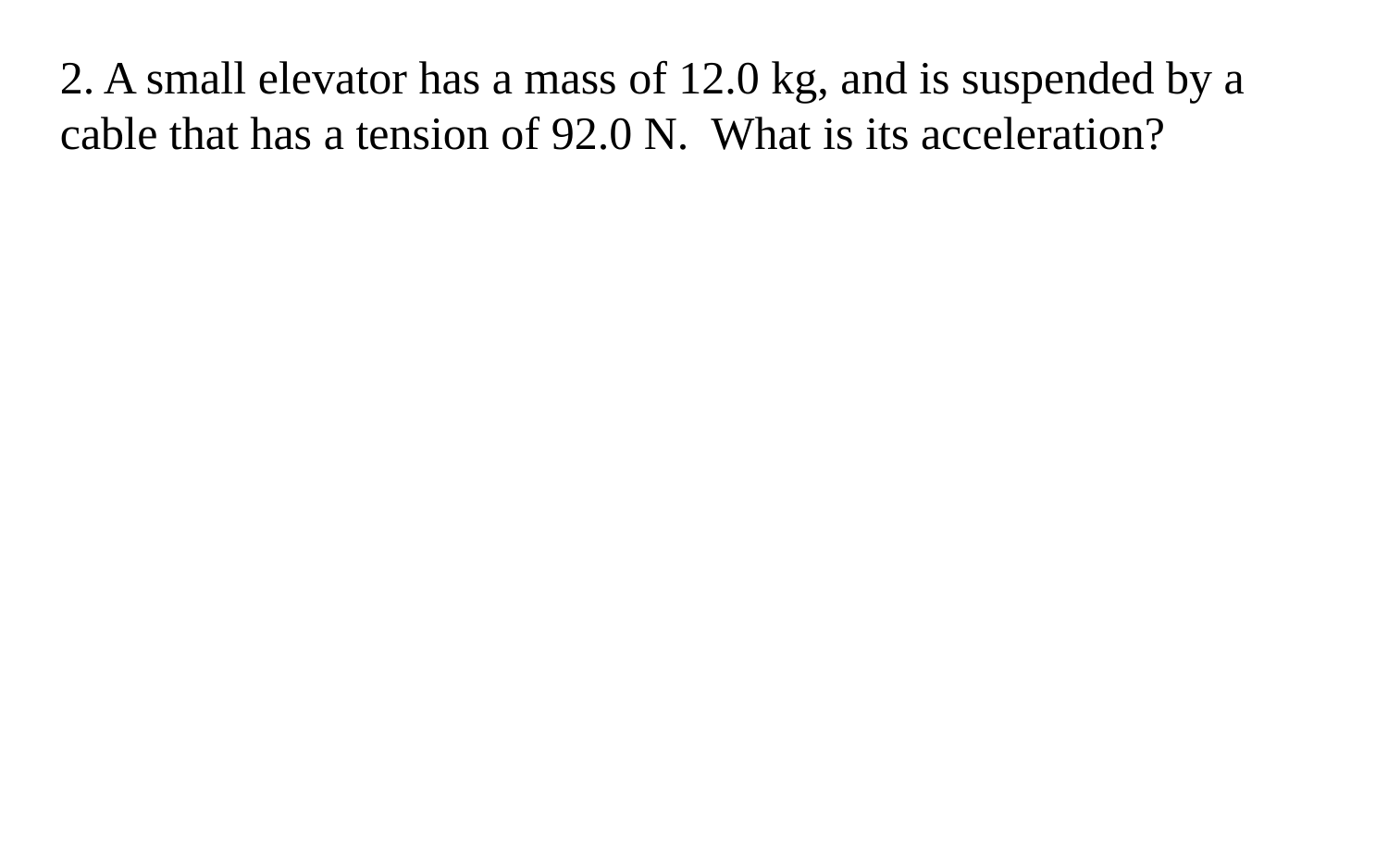

2. A small elevator has a mass of 12.0 kg, and is suspended by a cable that has a tension of 92.0 N.  What is its acceleration?